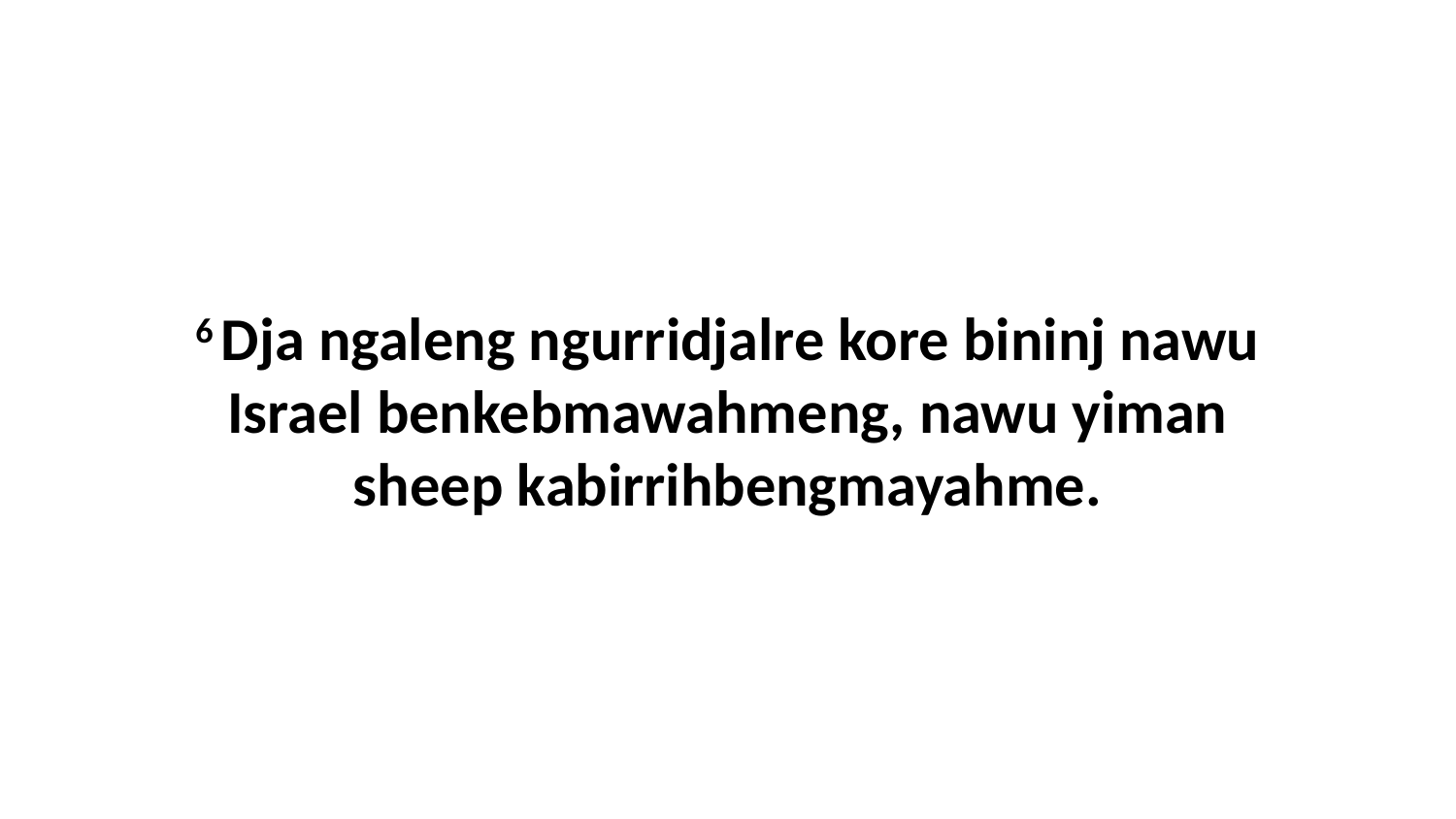

6 Dja ngaleng ngurridjalre kore bininj nawu Israel benkebmawahmeng, nawu yiman sheep kabirrihbengmayahme.